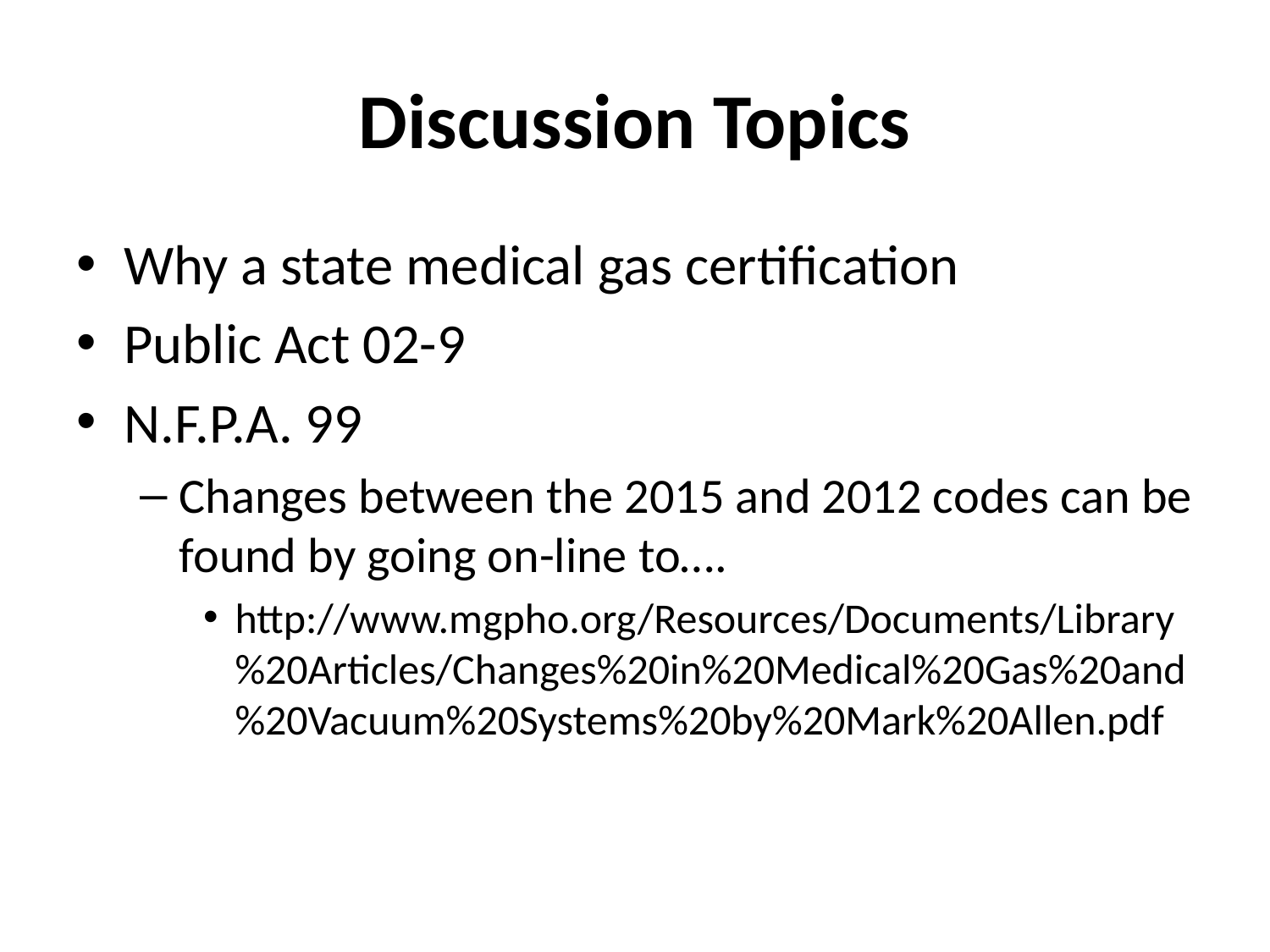

# Discussion Topics
Why a state medical gas certification
Public Act 02-9
N.F.P.A. 99
Changes between the 2015 and 2012 codes can be found by going on-line to….
http://www.mgpho.org/Resources/Documents/Library%20Articles/Changes%20in%20Medical%20Gas%20and%20Vacuum%20Systems%20by%20Mark%20Allen.pdf